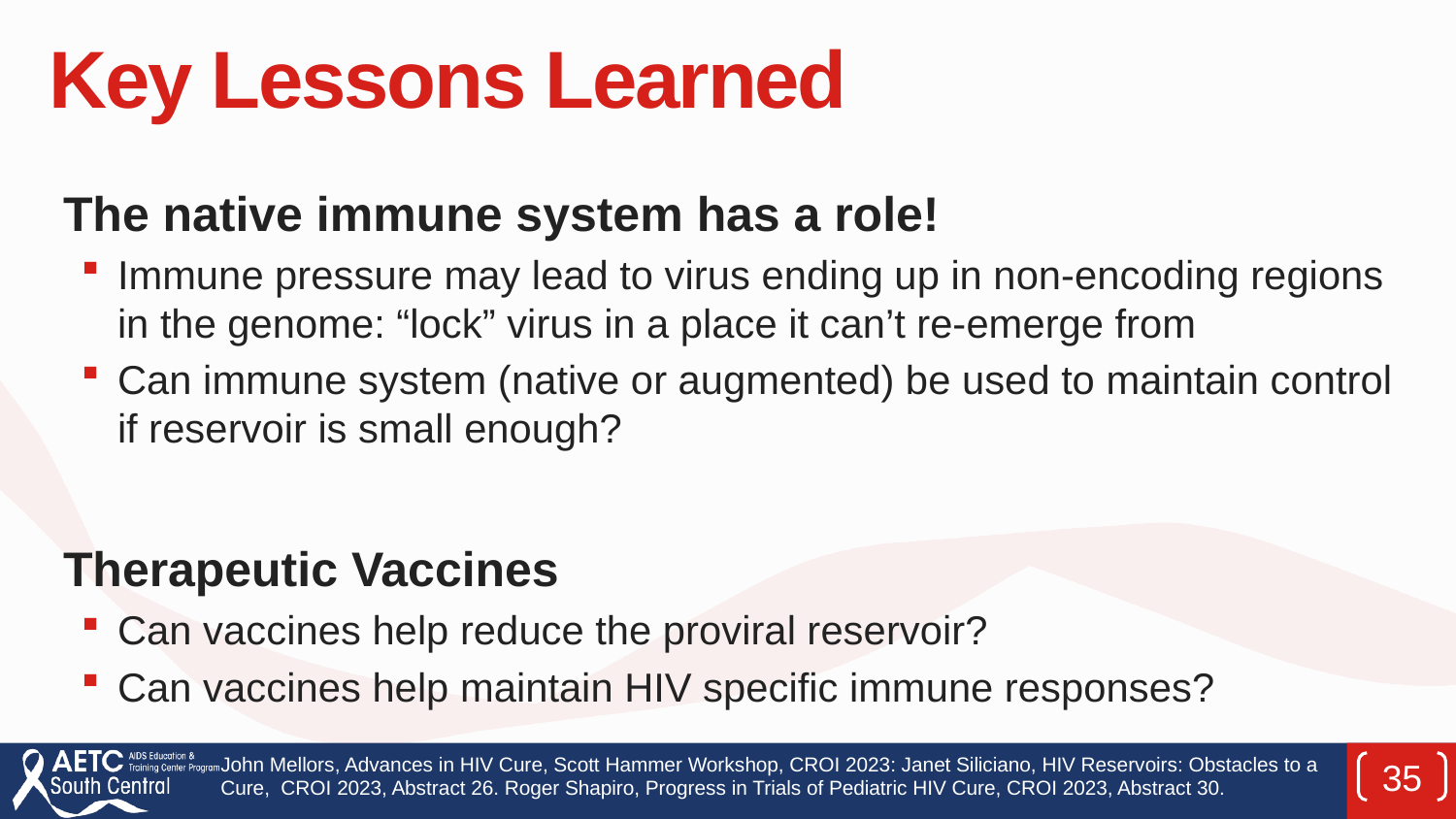

# Key Lessons Learned
The native immune system has a role!
Immune pressure may lead to virus ending up in non-encoding regions in the genome: “lock” virus in a place it can’t re-emerge from
Can immune system (native or augmented) be used to maintain control if reservoir is small enough?

Therapeutic Vaccines
Can vaccines help reduce the proviral reservoir?
Can vaccines help maintain HIV specific immune responses?
John Mellors, Advances in HIV Cure, Scott Hammer Workshop, CROI 2023: Janet Siliciano, HIV Reservoirs: Obstacles to a Cure,  CROI 2023, Abstract 26. Roger Shapiro, Progress in Trials of Pediatric HIV Cure, CROI 2023, Abstract 30.
35